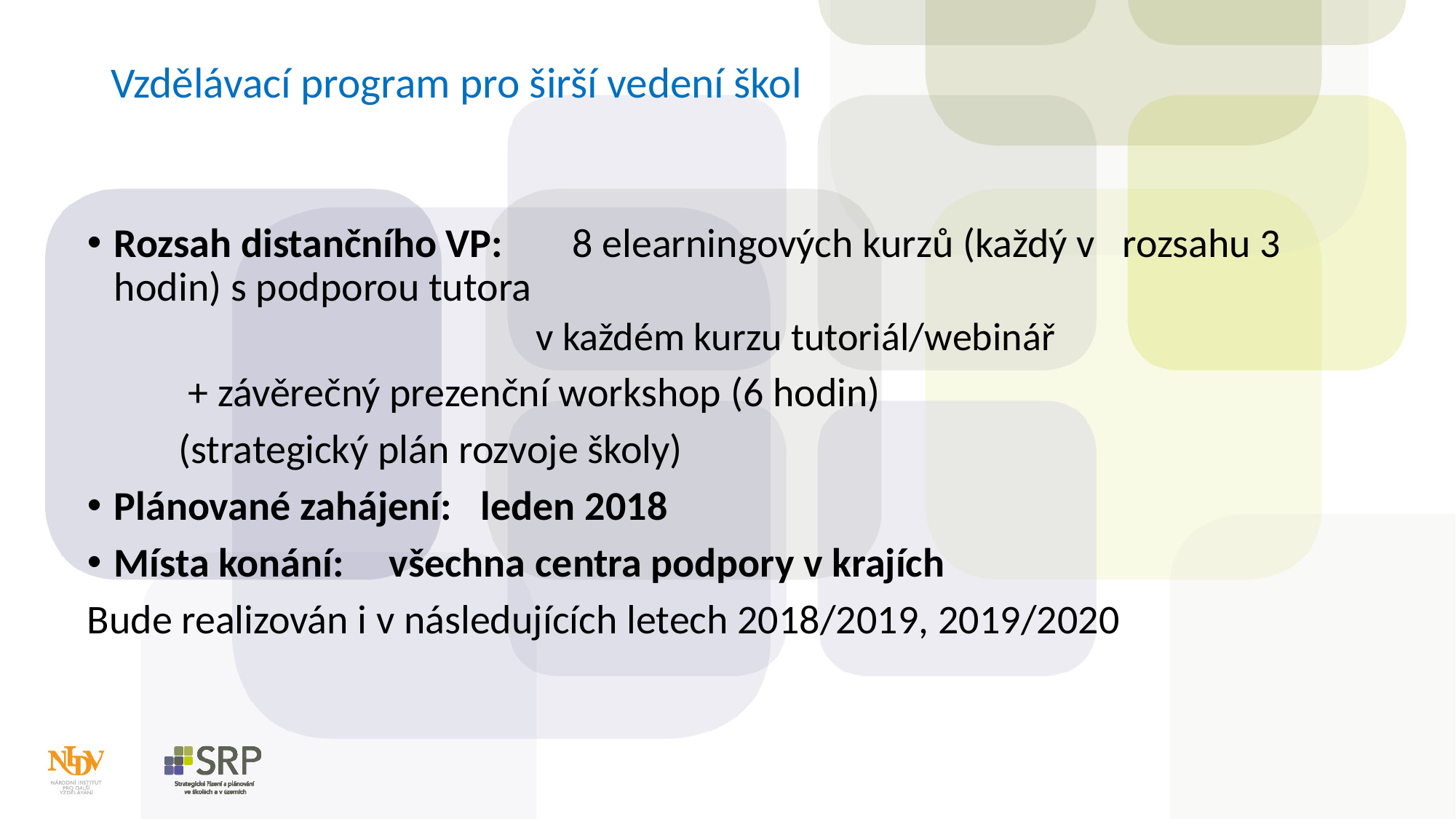

# Vzdělávací program pro širší vedení škol
Rozsah distančního VP: 	8 elearningových kurzů (každý v 							rozsahu 3 hodin) s podporou tutora
        v každém kurzu tutoriál/webinář
				 + závěrečný prezenční workshop (6 hodin)
				(strategický plán rozvoje školy)
Plánované zahájení:	leden 2018
Místa konání:		všechna centra podpory v krajích
Bude realizován i v následujících letech 2018/2019, 2019/2020